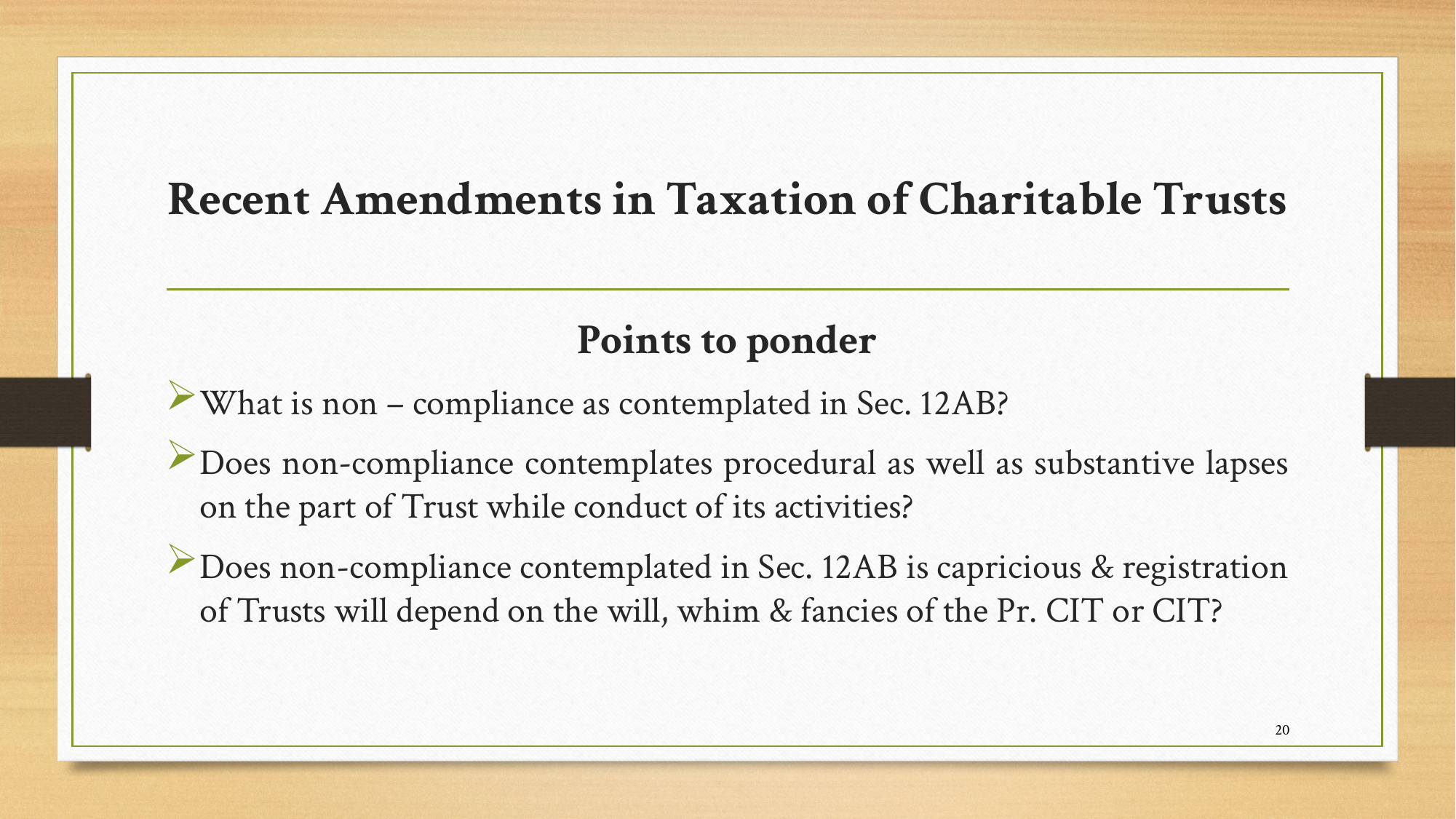

# Recent Amendments in Taxation of Charitable Trusts
Points to ponder
What is non – compliance as contemplated in Sec. 12AB?
Does non-compliance contemplates procedural as well as substantive lapses on the part of Trust while conduct of its activities?
Does non-compliance contemplated in Sec. 12AB is capricious & registration of Trusts will depend on the will, whim & fancies of the Pr. CIT or CIT?

20